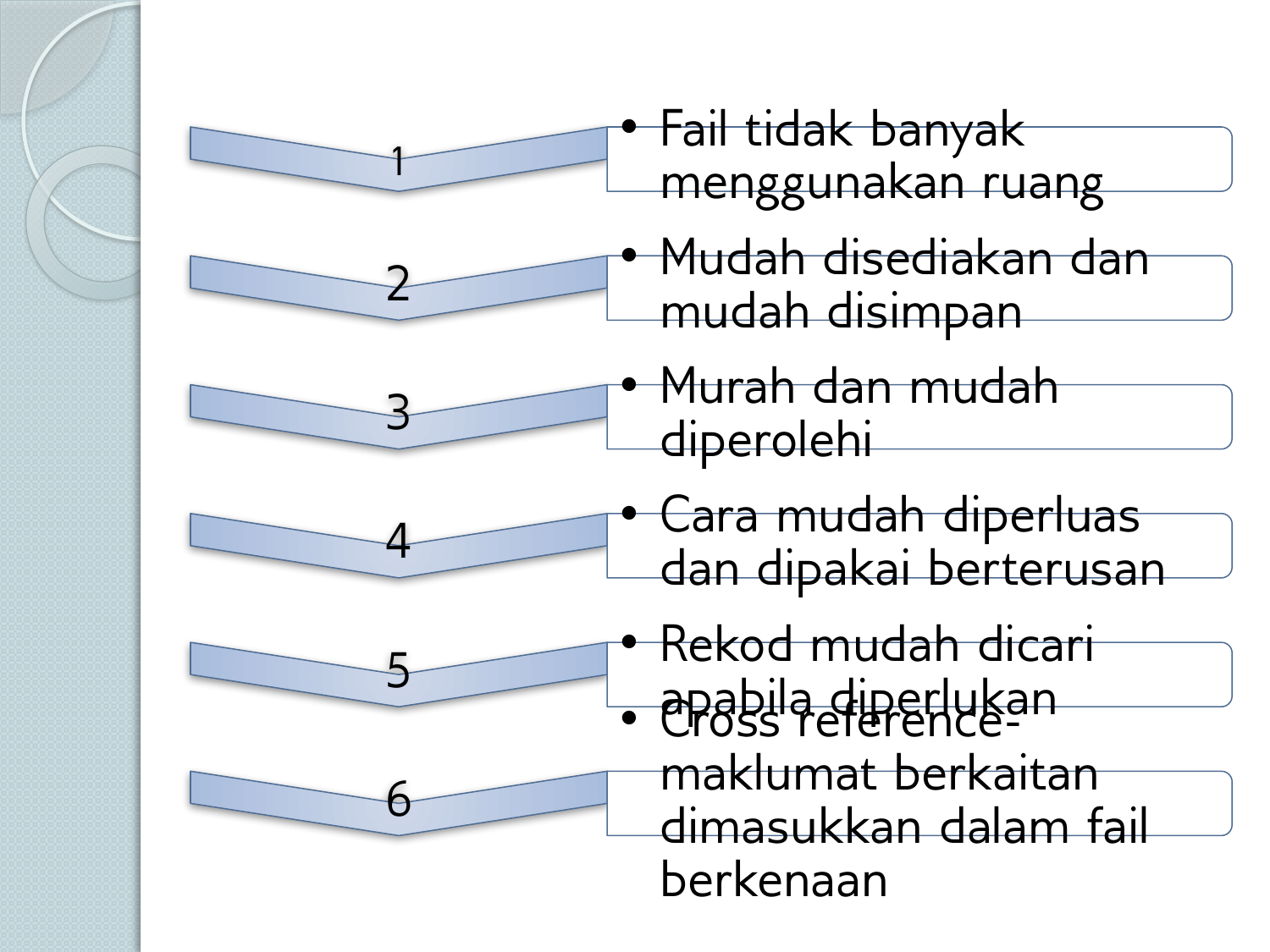

1
Fail tidak banyak menggunakan ruang
2
Mudah disediakan dan mudah disimpan
6
Cross reference- maklumat berkaitan dimasukkan dalam fail berkenaan
3
4
5
Murah dan mudah diperolehi
Cara mudah diperluas dan dipakai berterusan